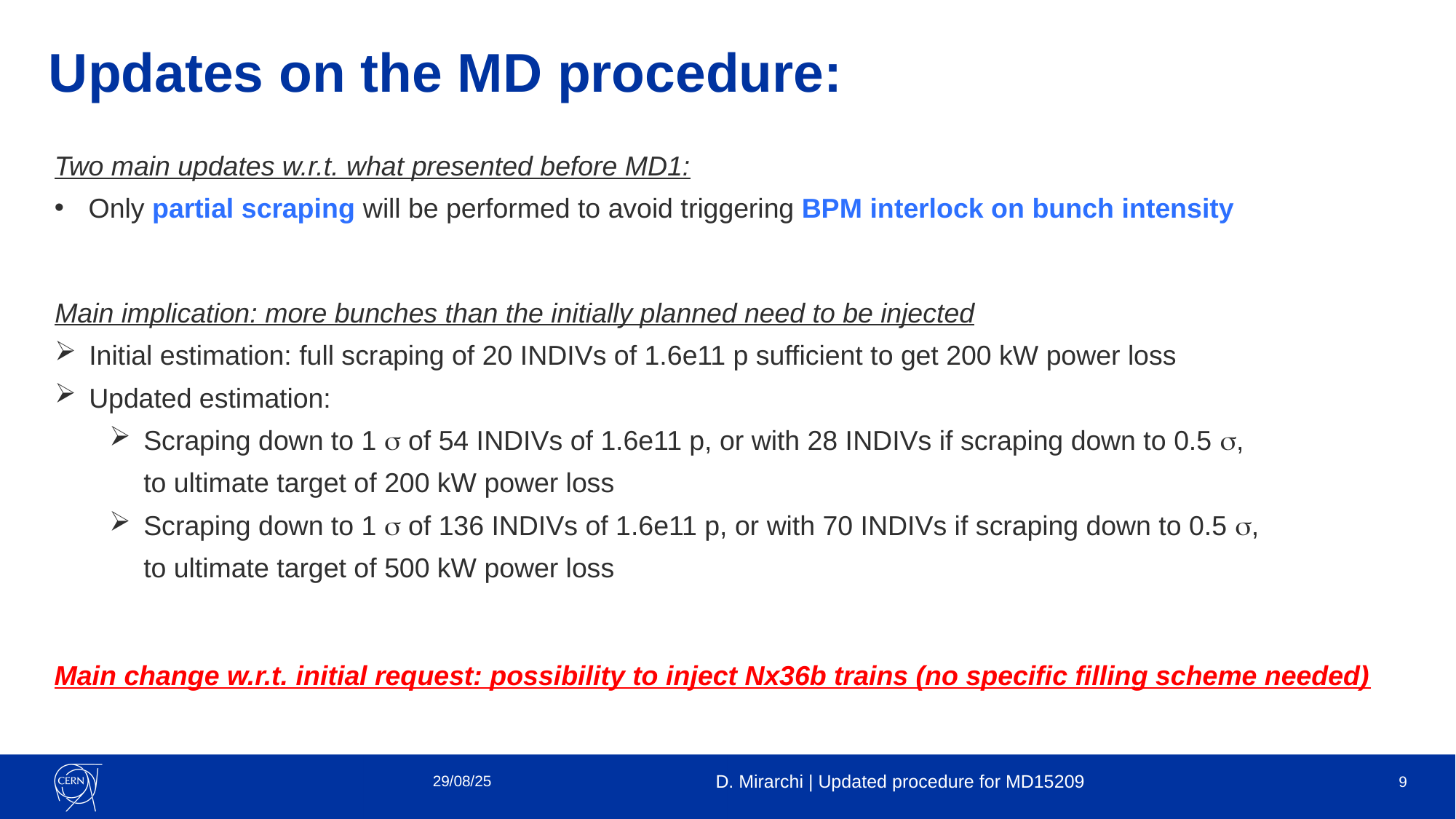

# Updates on the MD procedure:
Two main updates w.r.t. what presented before MD1:
Only partial scraping will be performed to avoid triggering BPM interlock on bunch intensity
Main implication: more bunches than the initially planned need to be injected
Initial estimation: full scraping of 20 INDIVs of 1.6e11 p sufficient to get 200 kW power loss
Updated estimation:
Scraping down to 1 σ of 54 INDIVs of 1.6e11 p, or with 28 INDIVs if scraping down to 0.5 σ,
to ultimate target of 200 kW power loss
Scraping down to 1 σ of 136 INDIVs of 1.6e11 p, or with 70 INDIVs if scraping down to 0.5 σ,
to ultimate target of 500 kW power loss
Main change w.r.t. initial request: possibility to inject Nx36b trains (no specific filling scheme needed)
29/08/25
D. Mirarchi | Updated procedure for MD15209
9